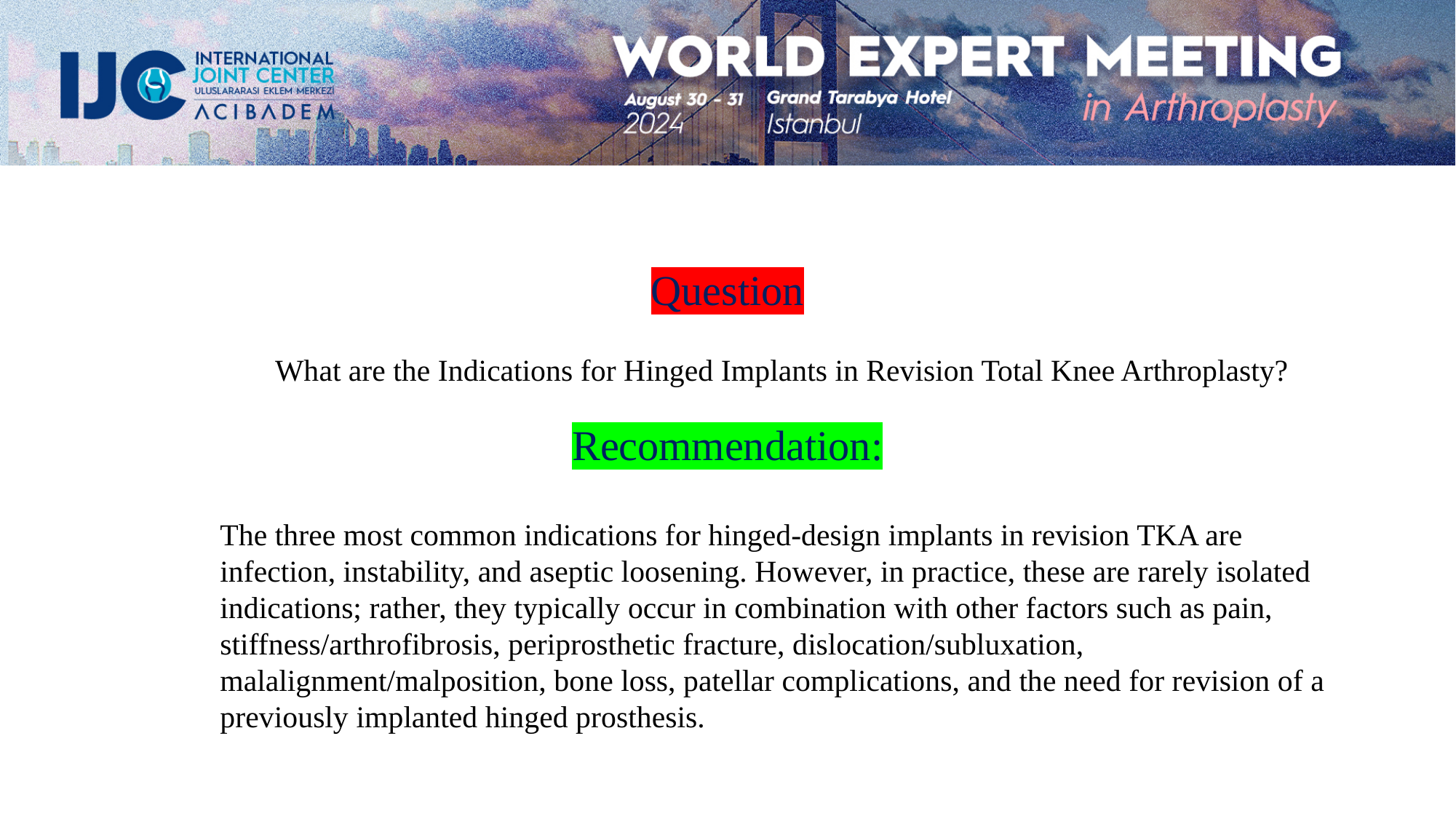

Question

What are the Indications for Hinged Implants in Revision Total Knee Arthroplasty?

Recommendation:

The three most common indications for hinged-design implants in revision TKA are infection, instability, and aseptic loosening. However, in practice, these are rarely isolated indications; rather, they typically occur in combination with other factors such as pain, stiffness/arthrofibrosis, periprosthetic fracture, dislocation/subluxation, malalignment/malposition, bone loss, patellar complications, and the need for revision of a previously implanted hinged prosthesis.

 What is the final recommendation
 What will you put to a vote today